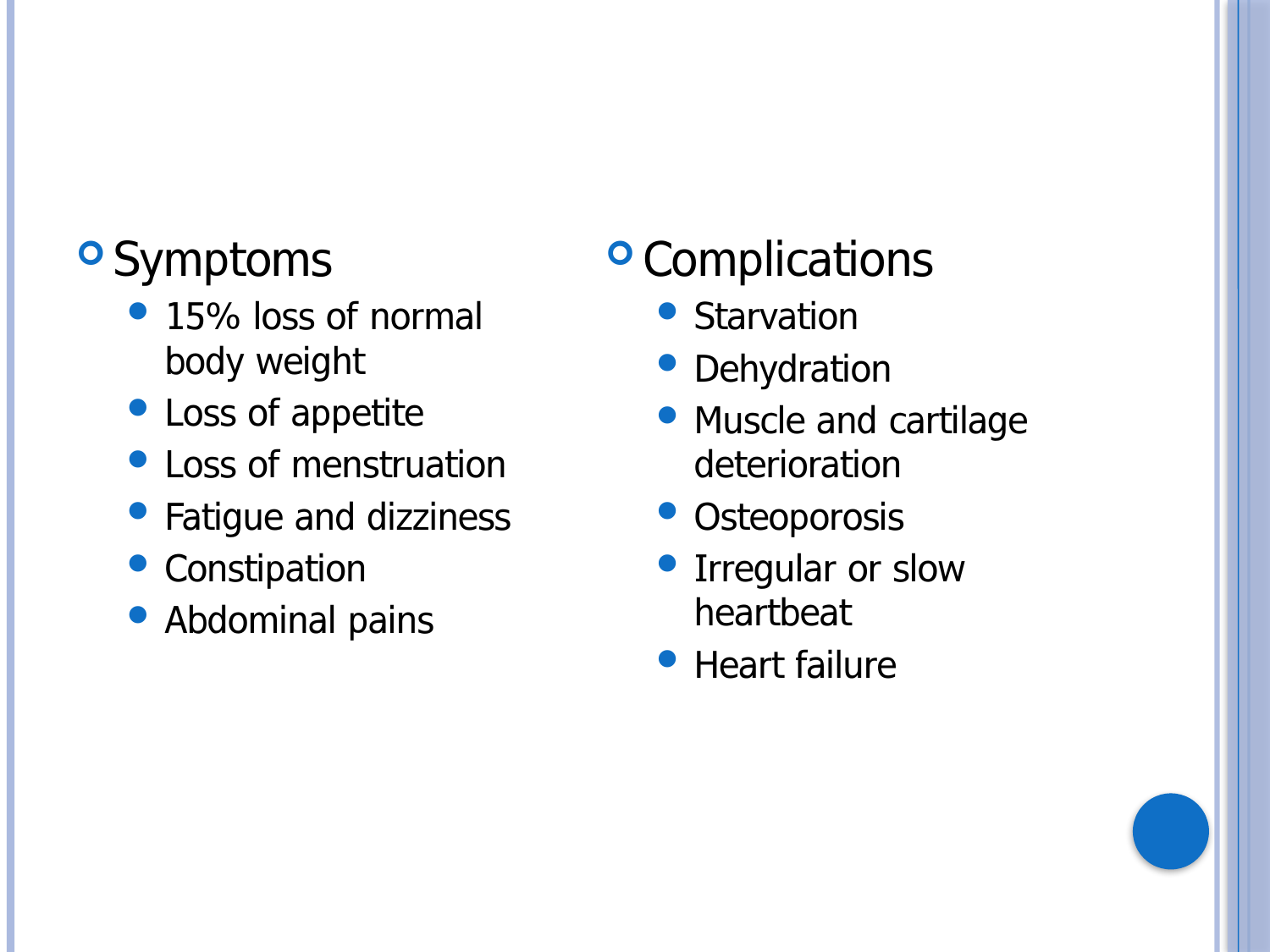

#
Symptoms
15% loss of normal body weight
Loss of appetite
Loss of menstruation
Fatigue and dizziness
Constipation
Abdominal pains

Complications
Starvation
Dehydration
Muscle and cartilage deterioration
Osteoporosis
Irregular or slow heartbeat
Heart failure